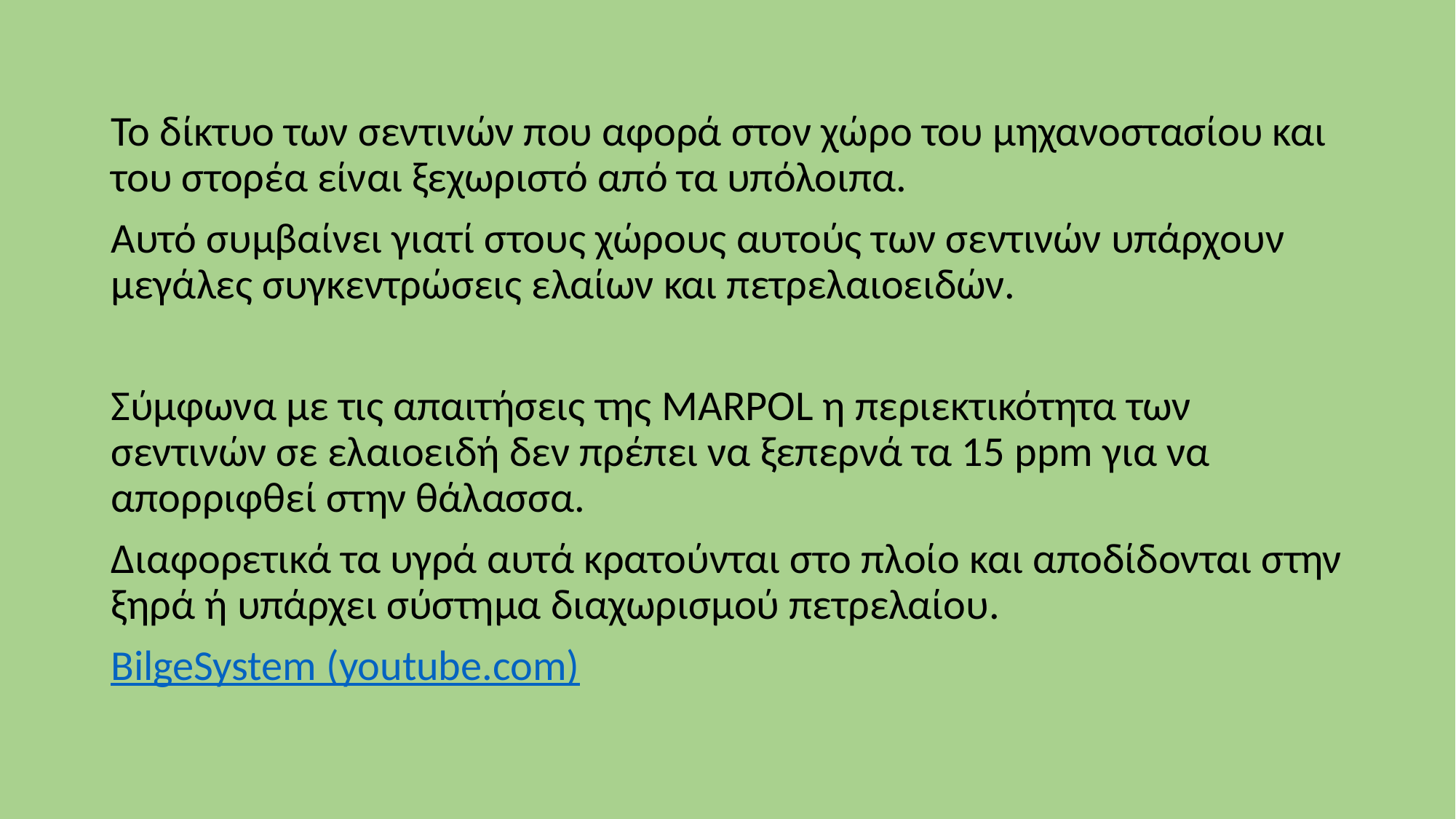

Το δίκτυο των σεντινών που αφορά στον χώρο του μηχανοστασίου και του στορέα είναι ξεχωριστό από τα υπόλοιπα.
Αυτό συμβαίνει γιατί στους χώρους αυτούς των σεντινών υπάρχουν μεγάλες συγκεντρώσεις ελαίων και πετρελαιοειδών.

Σύμφωνα με τις απαιτήσεις της MARPOL η περιεκτικότητα των σεντινών σε ελαιοειδή δεν πρέπει να ξεπερνά τα 15 ppm για να απορριφθεί στην θάλασσα.
Διαφορετικά τα υγρά αυτά κρατούνται στο πλοίο και αποδίδονται στην ξηρά ή υπάρχει σύστημα διαχωρισμού πετρελαίου.
BilgeSystem (youtube.com)